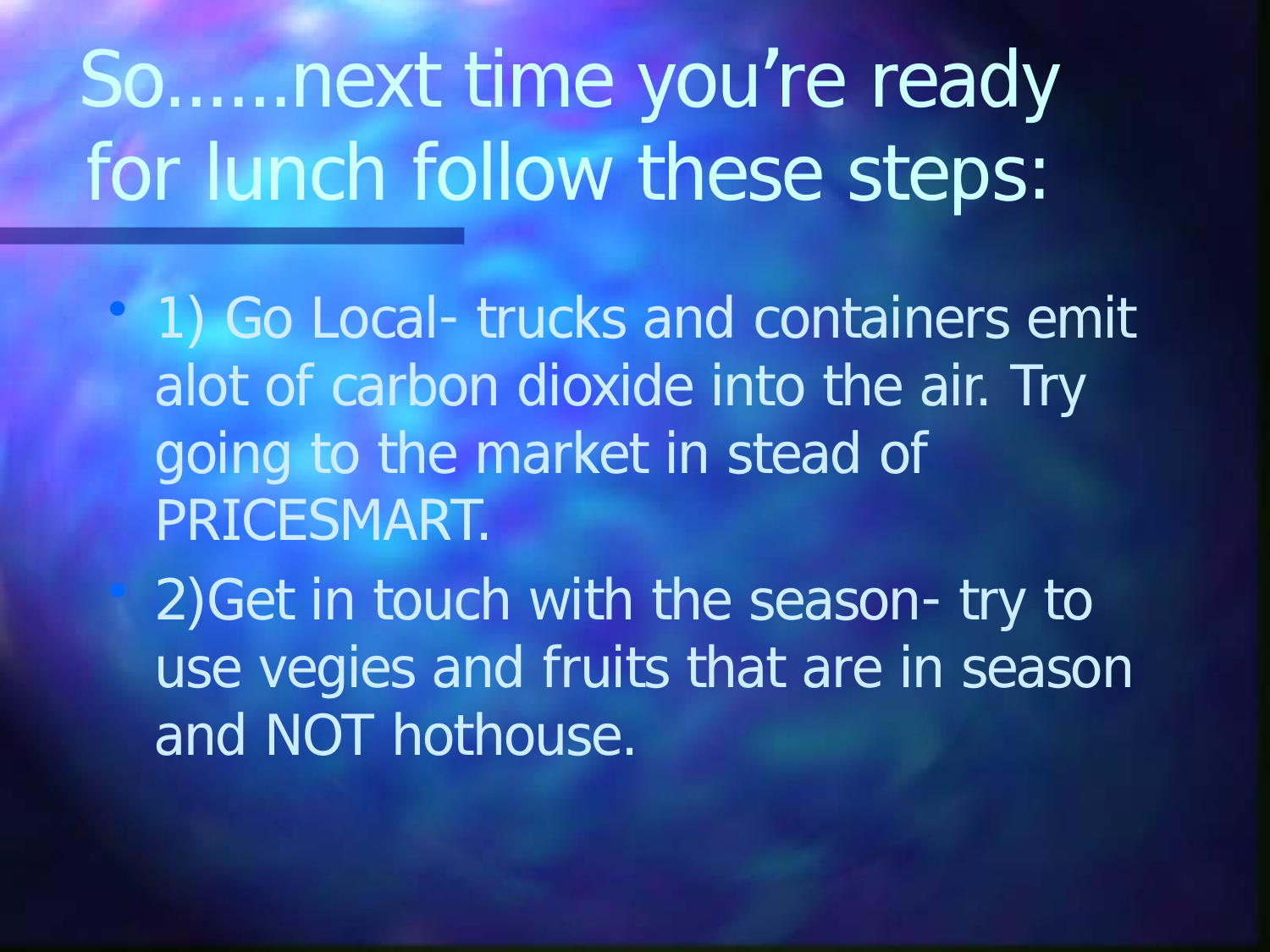

# So……next time you’re ready for lunch follow these steps:
1) Go Local- trucks and containers emit alot of carbon dioxide into the air. Try going to the market in stead of PRICESMART.
2)Get in touch with the season- try to use vegies and fruits that are in season and NOT hothouse.